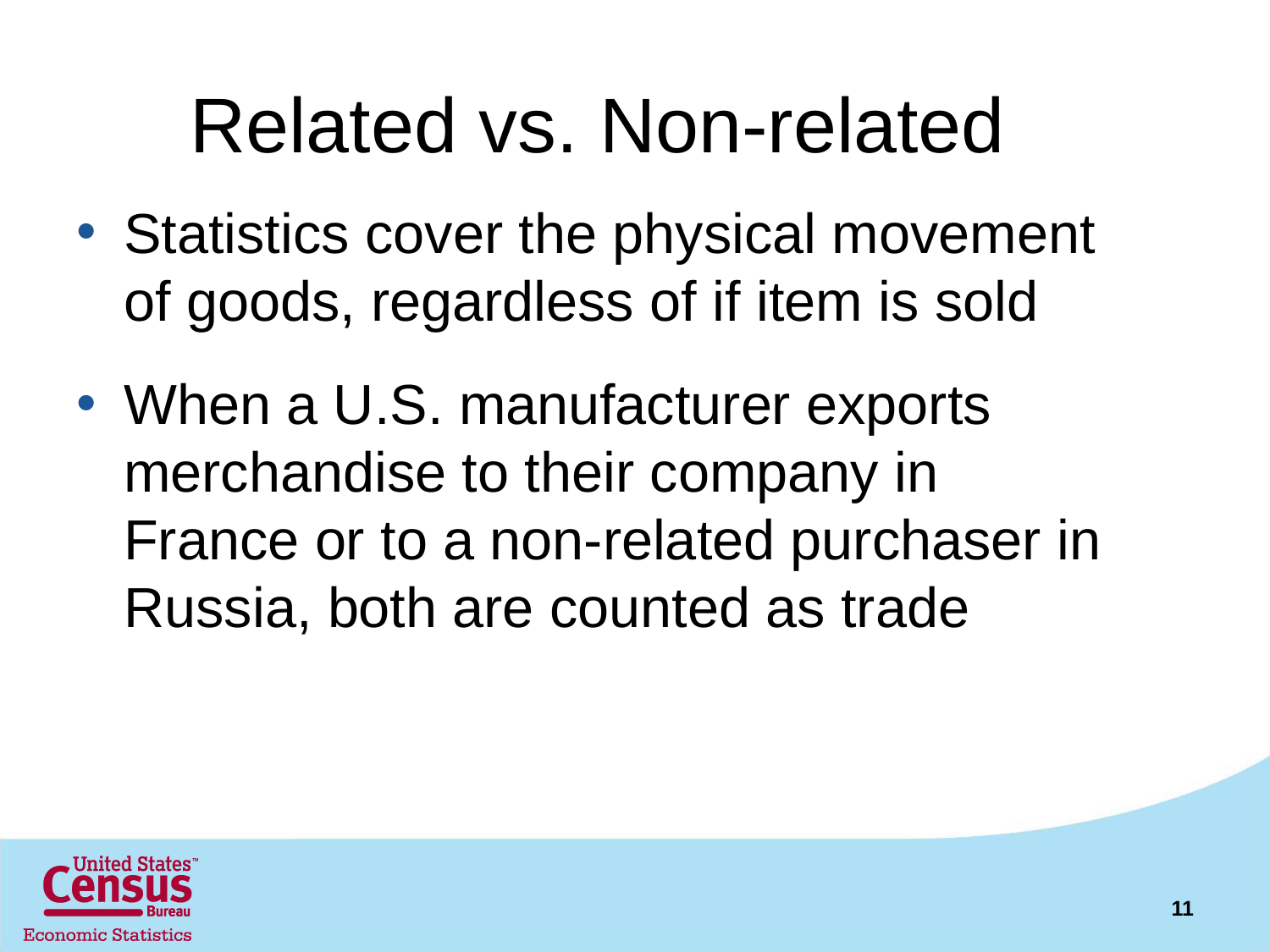

# Related vs. Non-related
Statistics cover the physical movement of goods, regardless of if item is sold

When a U.S. manufacturer exports merchandise to their company in France or to a non-related purchaser in Russia, both are counted as trade
11